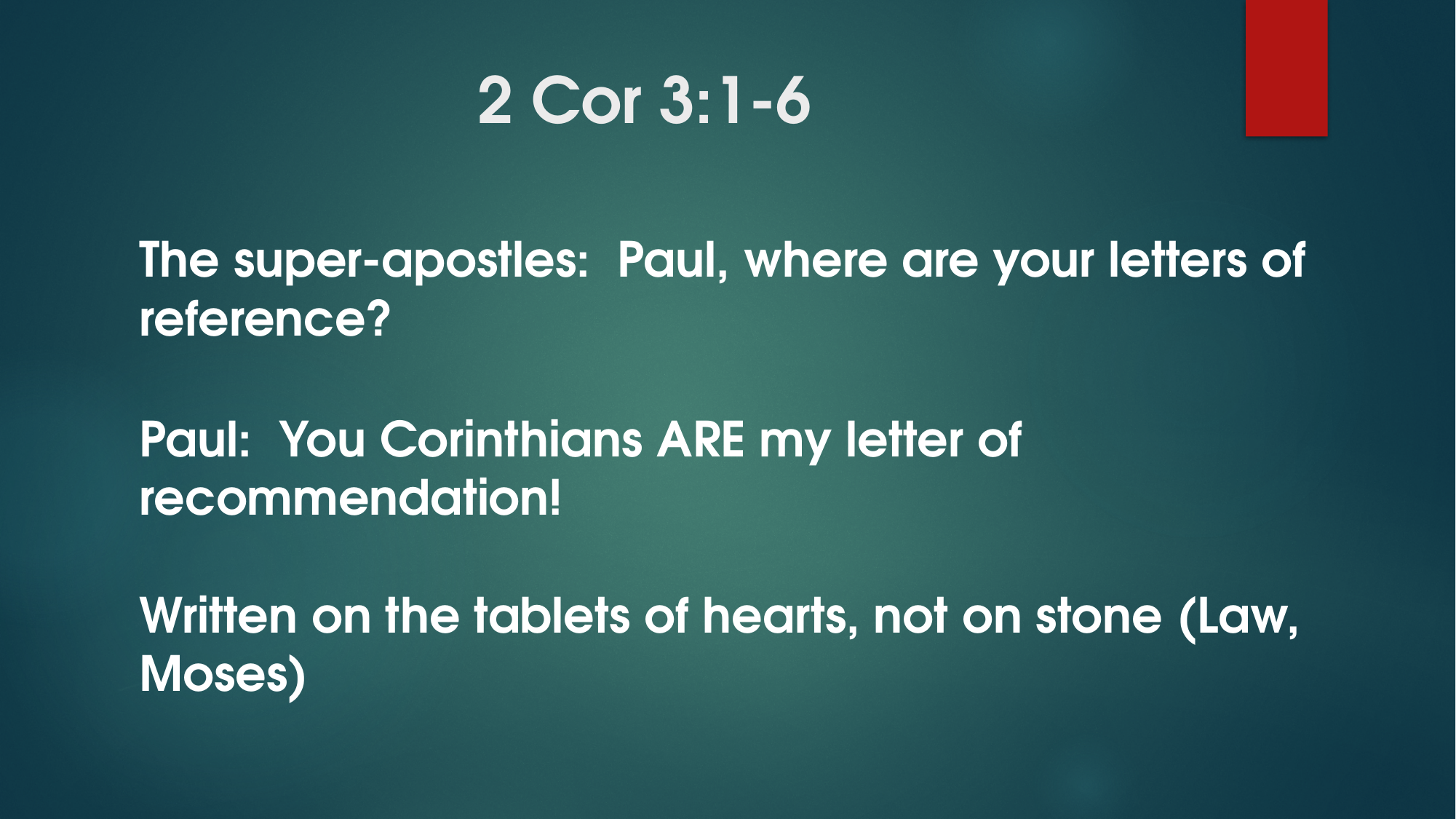

# 2 Cor 3:1-6
The super-apostles:  Paul, where are your letters of reference?

Paul:  You Corinthians ARE my letter of recommendation!

Written on the tablets of hearts, not on stone (Law, Moses)